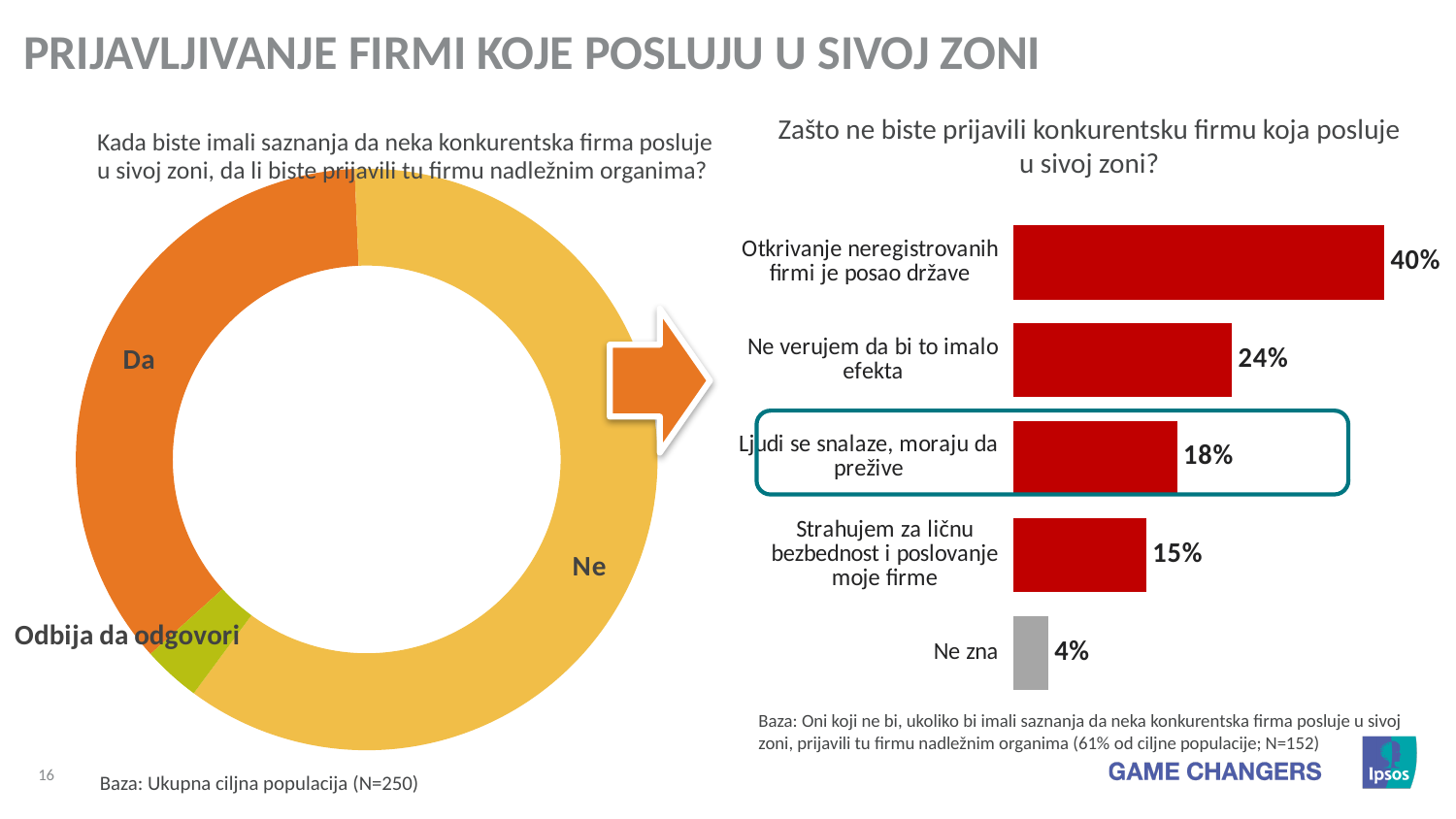

Prijavljivanje firmi koje posluju u sivoj zoni
Zašto ne biste prijavili konkurentsku firmu koja posluje u sivoj zoni?
Kada biste imali saznanja da neka konkurentska firma posluje u sivoj zoni, da li biste prijavili tu firmu nadležnim organima?

### Chart

| Category | Sales |  |
|---|---|---|
| Da | 36.0 | 36.0 |
| Ne | 60.8 | 60.8 |
| Odbija da odgovori | 3.2 | 3.2 |

### Chart

| Category | Series 1 |
|---|---|
| Otkrivanje neregistrovanih firmi je posao države | 40.1 |
| Ne verujem da bi to imalo efekta | 23.7 |
| Ljudi se snalaze, moraju da prežive | 17.8 |
| Strahujem za ličnu bezbednost i poslovanje moje firme | 14.5 |
| Ne zna | 3.9 |

Baza: Oni koji ne bi, ukoliko bi imali saznanja da neka konkurentska firma posluje u sivoj zoni, prijavili tu firmu nadležnim organima (61% od ciljne populacije; N=152)
Baza: Ukupna ciljna populacija (N=250)